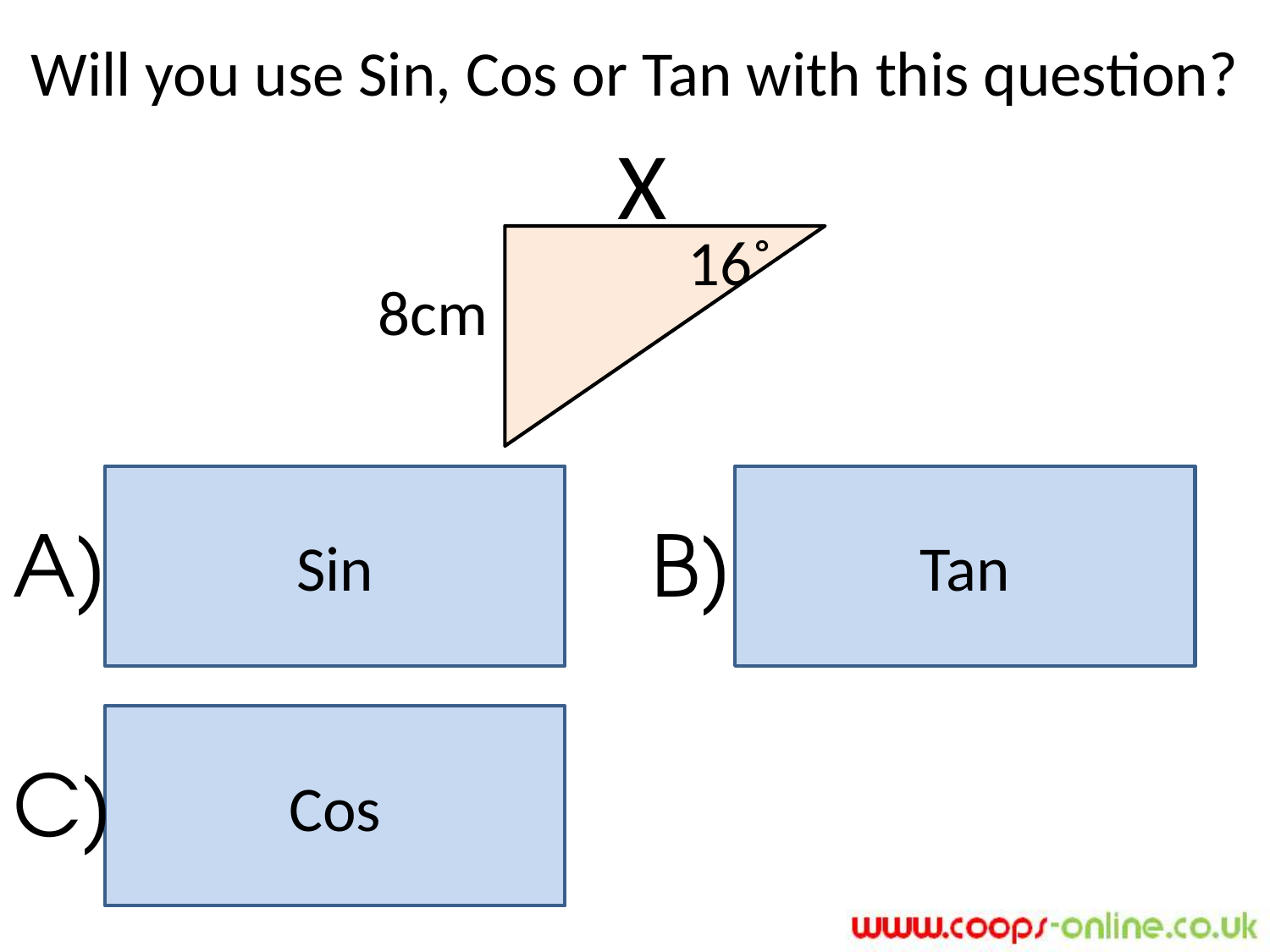

Will you use Sin, Cos or Tan with this question?
X

16˚
8cm
Sin
Tan
A)
B)
Cos
C)